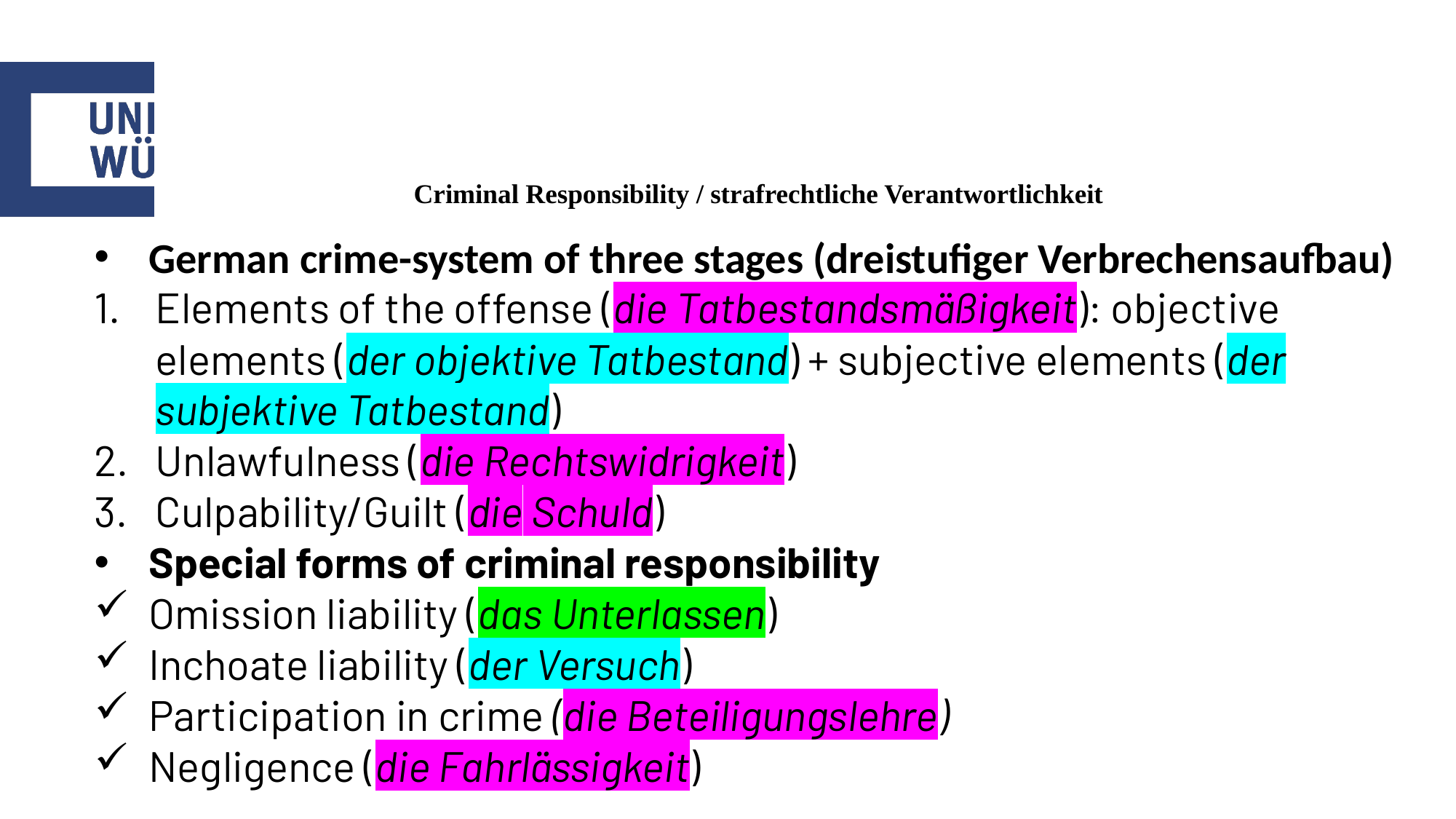

# Criminal Responsibility / strafrechtliche Verantwortlichkeit

German crime-system of three stages (dreistufiger Verbrechensaufbau)
Elements of the offense (die Tatbestandsmäßigkeit): objective elements (der objektive Tatbestand) + subjective elements (der subjektive Tatbestand)
Unlawfulness (die Rechtswidrigkeit)
Culpability/Guilt (die Schuld)
Special forms of criminal responsibility
Omission liability (das Unterlassen)
Inchoate liability (der Versuch)
Participation in crime (die Beteiligungslehre)
Negligence (die Fahrlässigkeit)